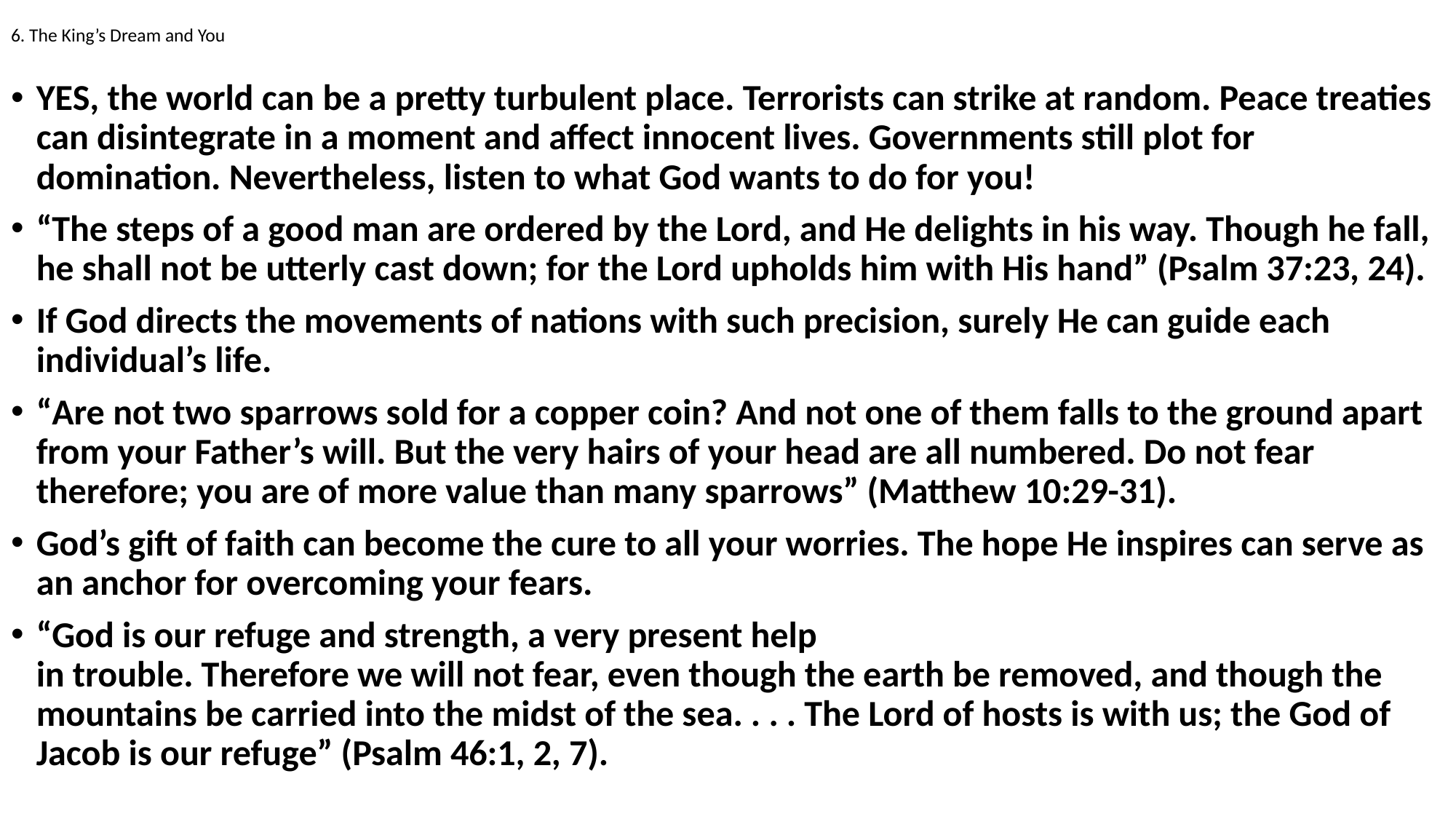

# 6. The King’s Dream and You
YES, the world can be a pretty turbulent place. Terrorists can strike at random. Peace treaties can disintegrate in a moment and affect innocent lives. Governments still plot for domination. Nevertheless, listen to what God wants to do for you!
“The steps of a good man are ordered by the Lord, and He delights in his way. Though he fall, he shall not be utterly cast down; for the Lord upholds him with His hand” (Psalm 37:23, 24).
If God directs the movements of nations with such precision, surely He can guide each individual’s life.
“Are not two sparrows sold for a copper coin? And not one of them falls to the ground apart from your Father’s will. But the very hairs of your head are all numbered. Do not fear therefore; you are of more value than many sparrows” (Matthew 10:29-31).
God’s gift of faith can become the cure to all your worries. The hope He inspires can serve as an anchor for overcoming your fears.
“God is our refuge and strength, a very present help
in trouble. Therefore we will not fear, even though the earth be removed, and though the mountains be carried into the midst of the sea. . . . The Lord of hosts is with us; the God of Jacob is our refuge” (Psalm 46:1, 2, 7).